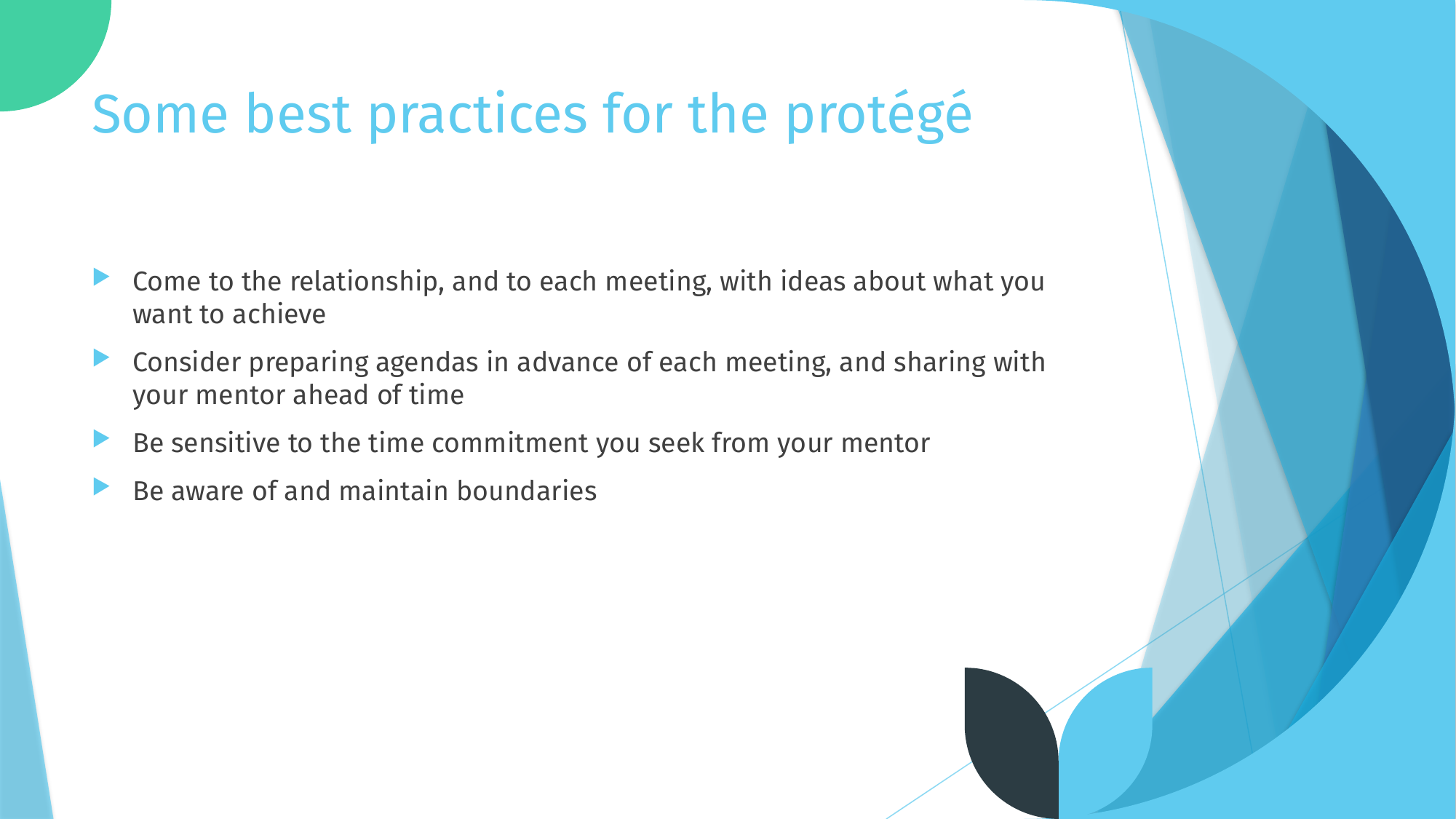

# Some best practices for the protégé
Come to the relationship, and to each meeting, with ideas about what you want to achieve
Consider preparing agendas in advance of each meeting, and sharing with your mentor ahead of time
Be sensitive to the time commitment you seek from your mentor
Be aware of and maintain boundaries